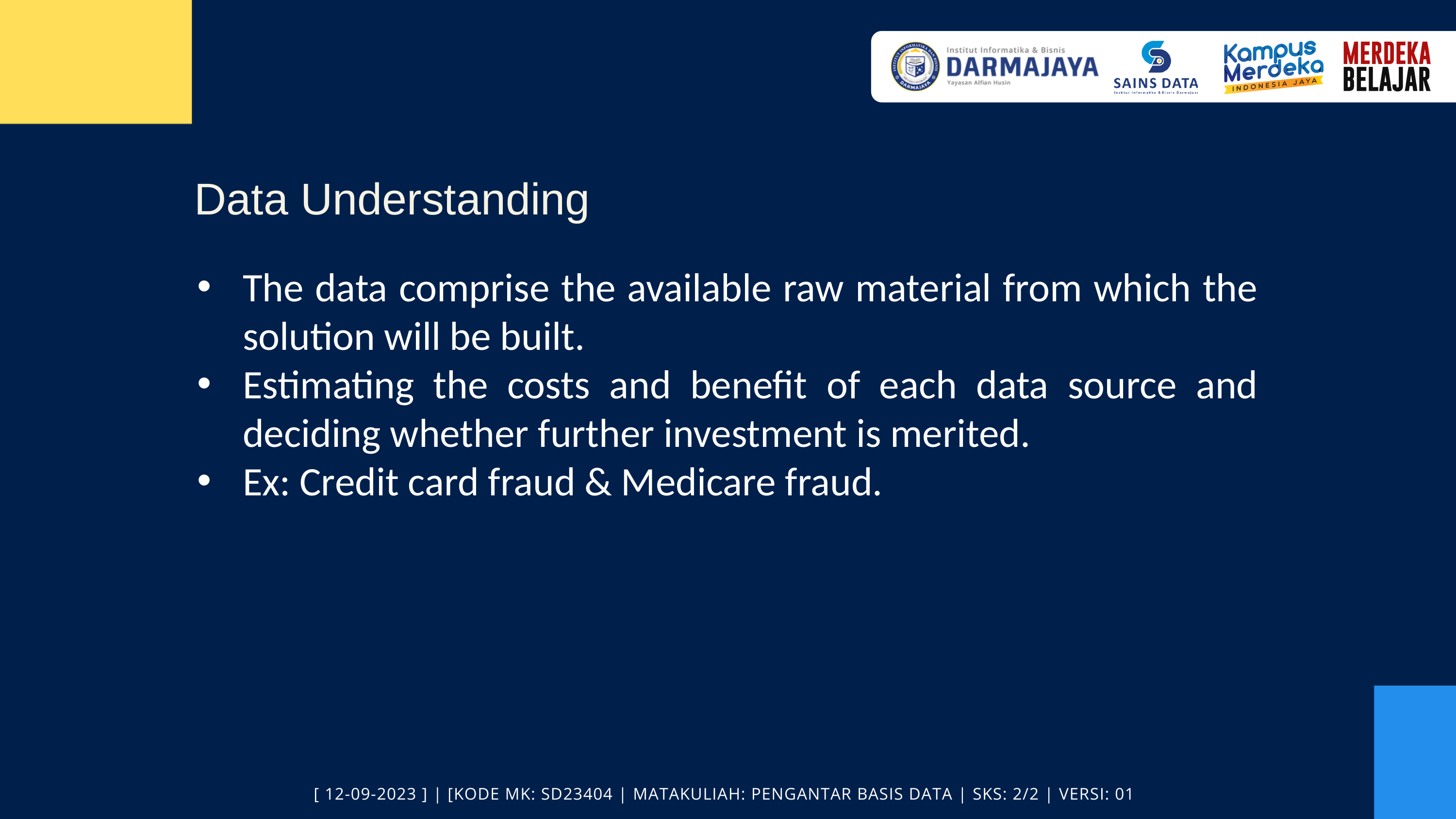

Data Understanding
The data comprise the available raw material from which the solution will be built.
Estimating the costs and benefit of each data source and deciding whether further investment is merited.
Ex: Credit card fraud & Medicare fraud.

[ 12-09-2023 ] | [KODE MK: SD23404 | MATAKULIAH: PENGANTAR BASIS DATA | SKS: 2/2 | VERSI: 01